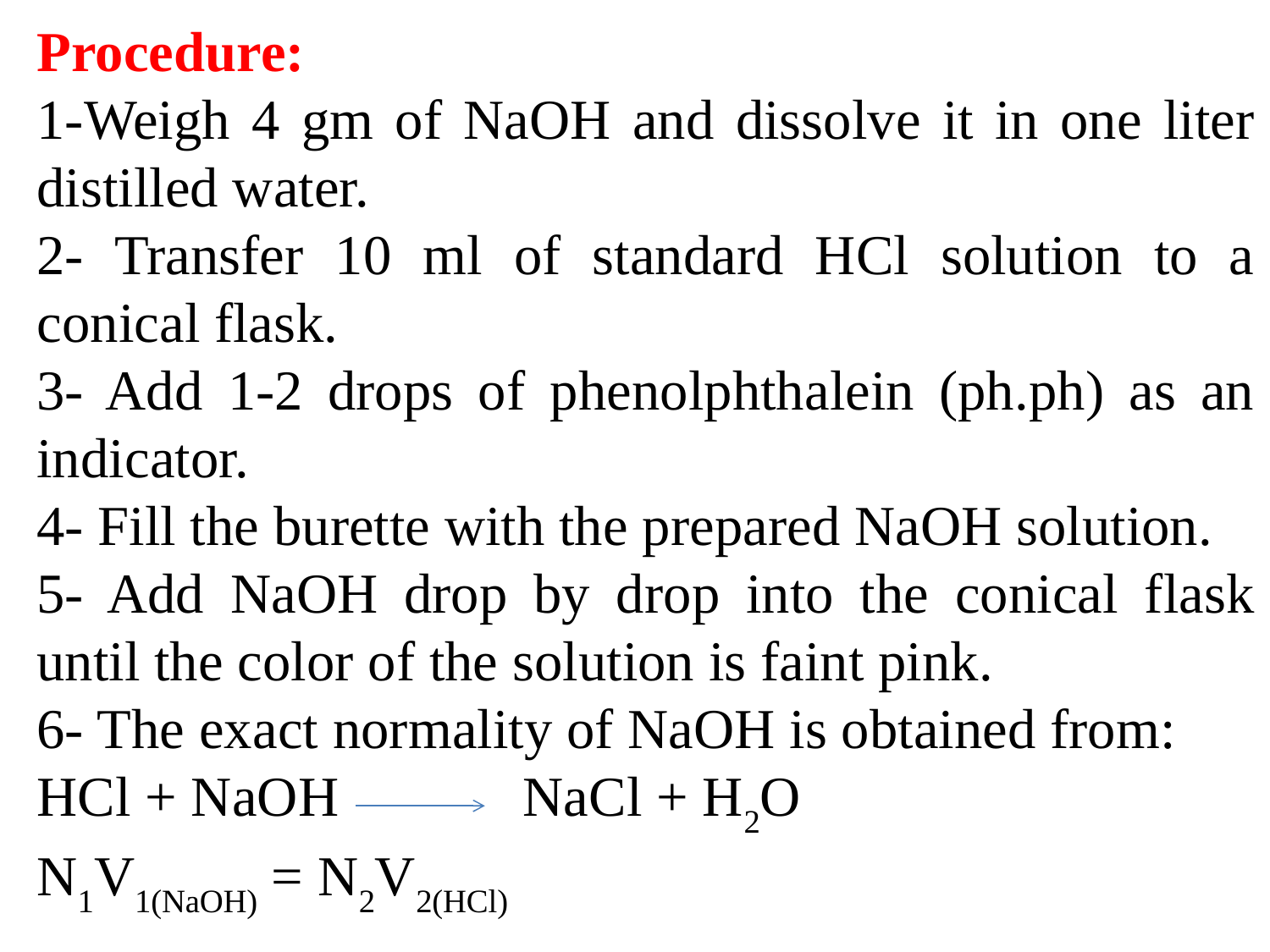

Procedure:
1-Weigh 4 gm of NaOH and dissolve it in one liter distilled water.
2- Transfer 10 ml of standard HCl solution to a conical flask.
3- Add 1-2 drops of phenolphthalein (ph.ph) as an indicator.
4- Fill the burette with the prepared NaOH solution.
5- Add NaOH drop by drop into the conical flask until the color of the solution is faint pink.
6- The exact normality of NaOH is obtained from:
HCl + NaOH             NaCl + H2O
N1V1(NaOH) = N2V2(HCl)